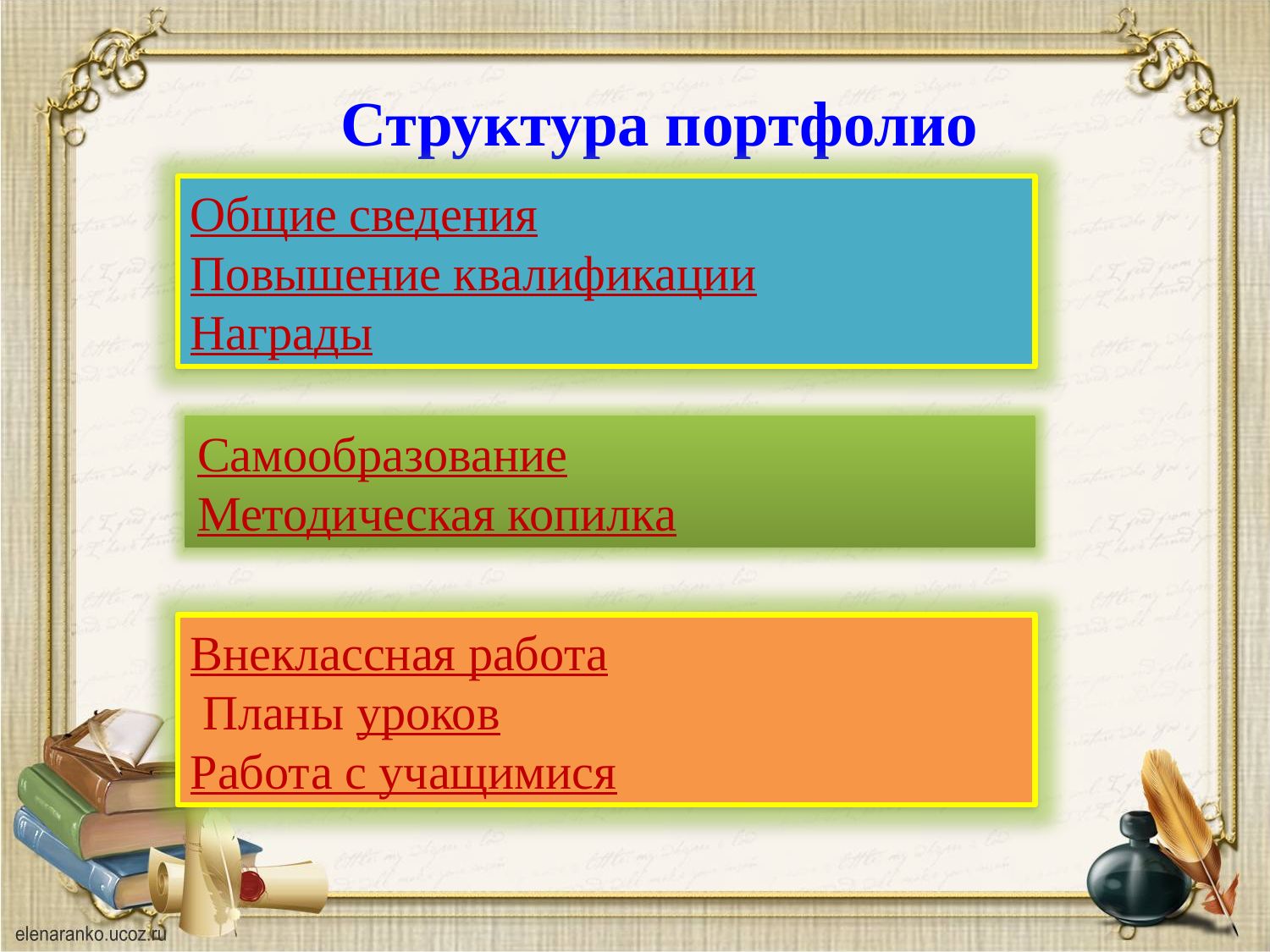

Структура портфолио
Общие сведения
Повышение квалификации
Награды
Самообразование
Методическая копилка
Внеклассная работа
 Планы уроков
Работа с учащимися